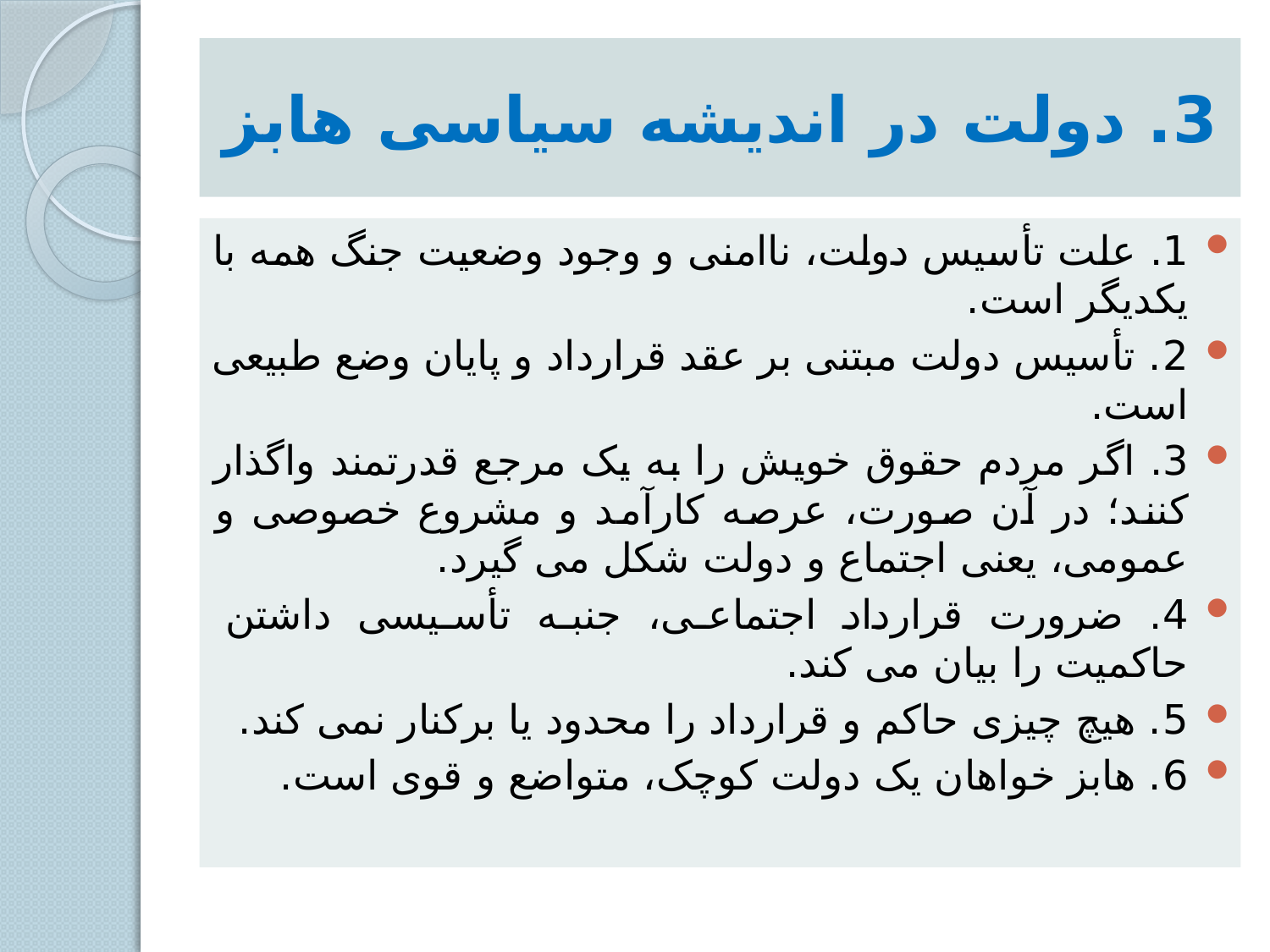

# 3. دولت در اندیشه سیاسی هابز
1. علت تأسیس دولت، ناامنی و وجود وضعیت جنگ همه با یکدیگر است.
2. تأسیس دولت مبتنی بر عقد قرارداد و پایان وضع طبیعی است.
3. اگر مردم حقوق خویش را به یک مرجع قدرتمند واگذار کنند؛ در آن صورت، عرصه کارآمد و مشروع خصوصی و عمومی، یعنی اجتماع و دولت شکل می گیرد.
4. ضرورت قرارداد اجتماعی، جنبه تأسیسی داشتن حاکمیت را بیان می کند.
5. هیچ چیزی حاکم و قرارداد را محدود یا برکنار نمی کند.
6. هابز خواهان یک دولت کوچک، متواضع و قوی است.